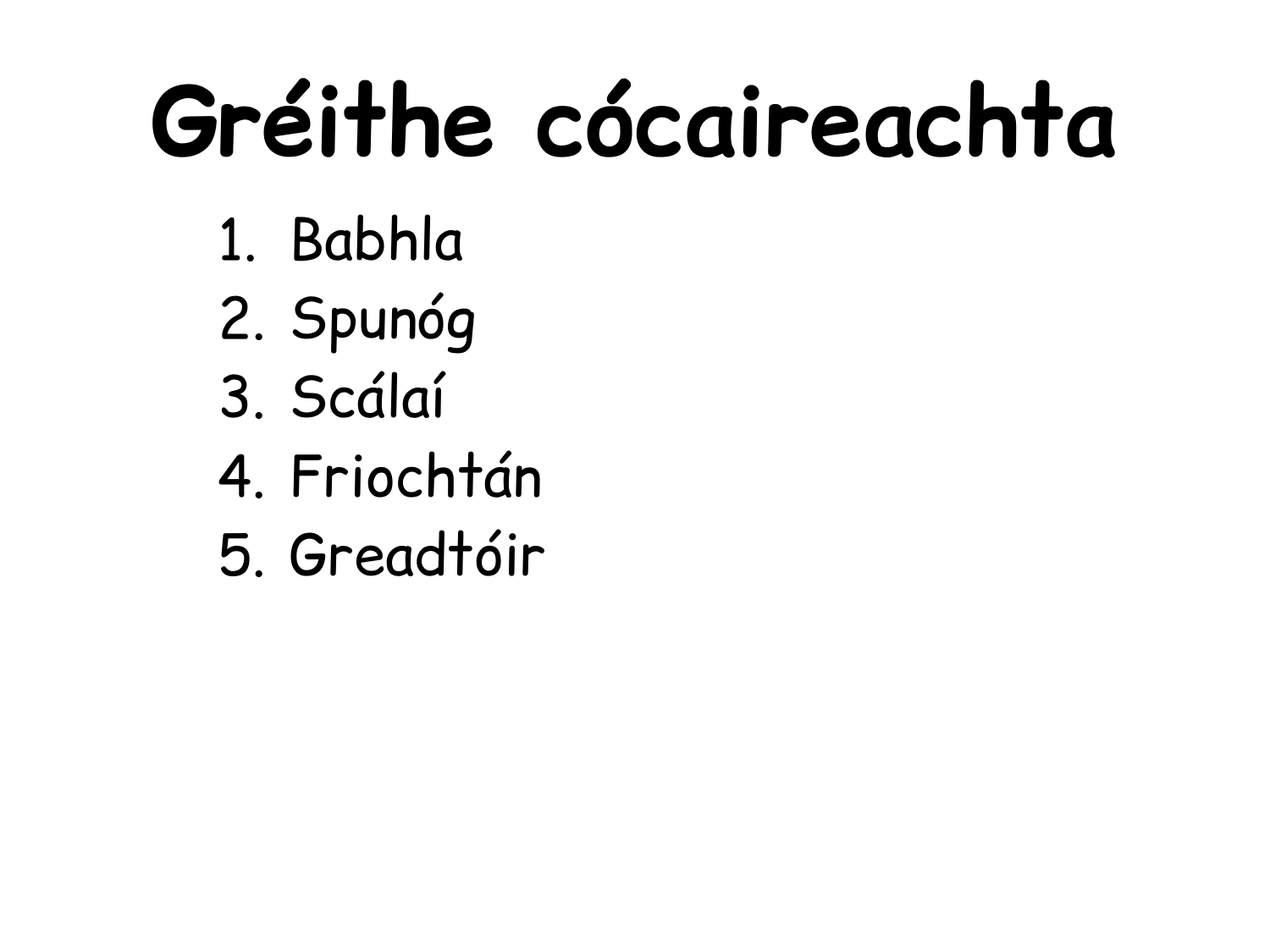

# Gréithe cócaireachta
Babhla
Spunóg
Scálaí
Friochtán
Greadtóir